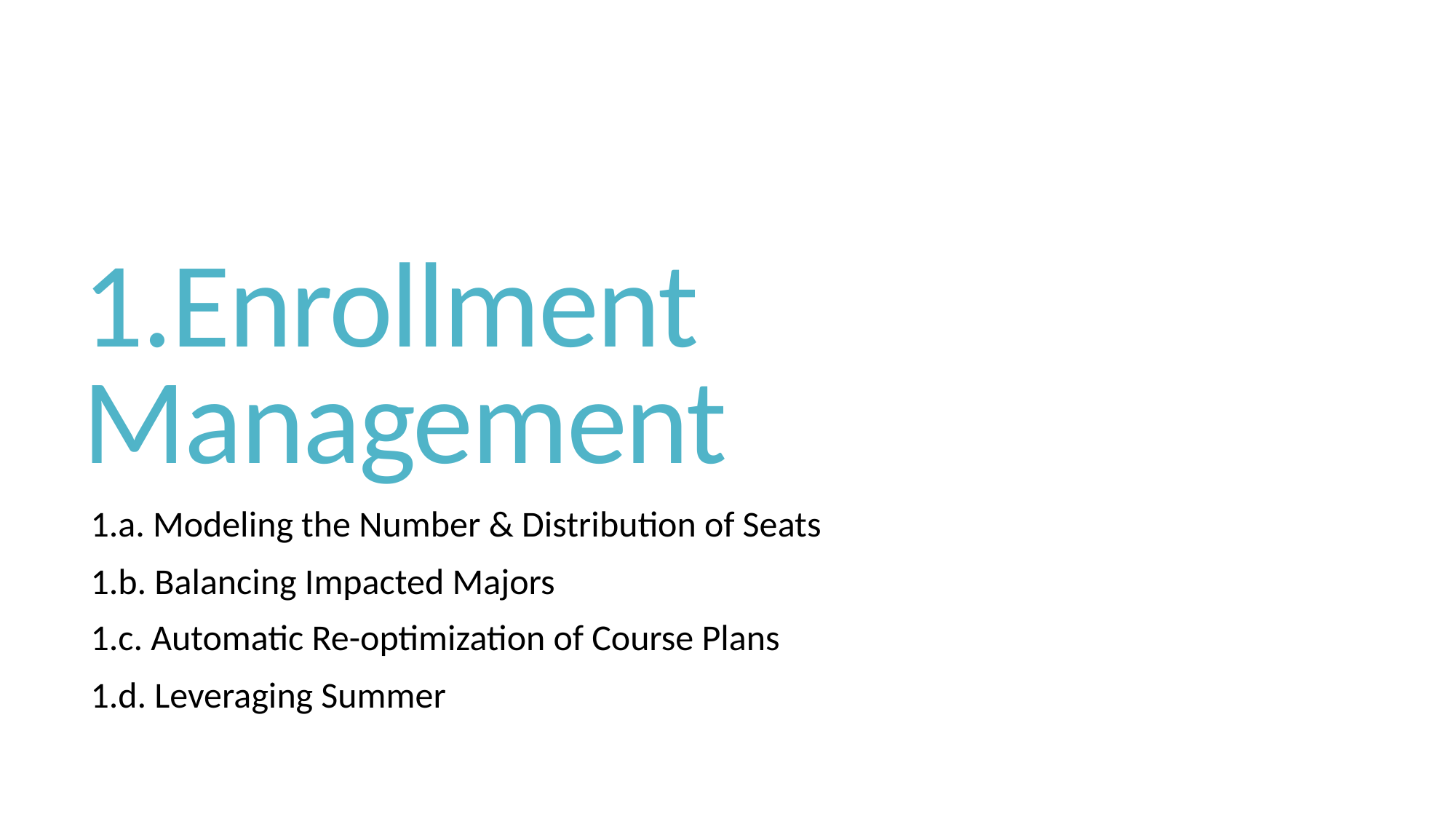

# 1.Enrollment Management
1.a. Modeling the Number & Distribution of Seats
1.b. Balancing Impacted Majors
1.c. Automatic Re-optimization of Course Plans
1.d. Leveraging Summer